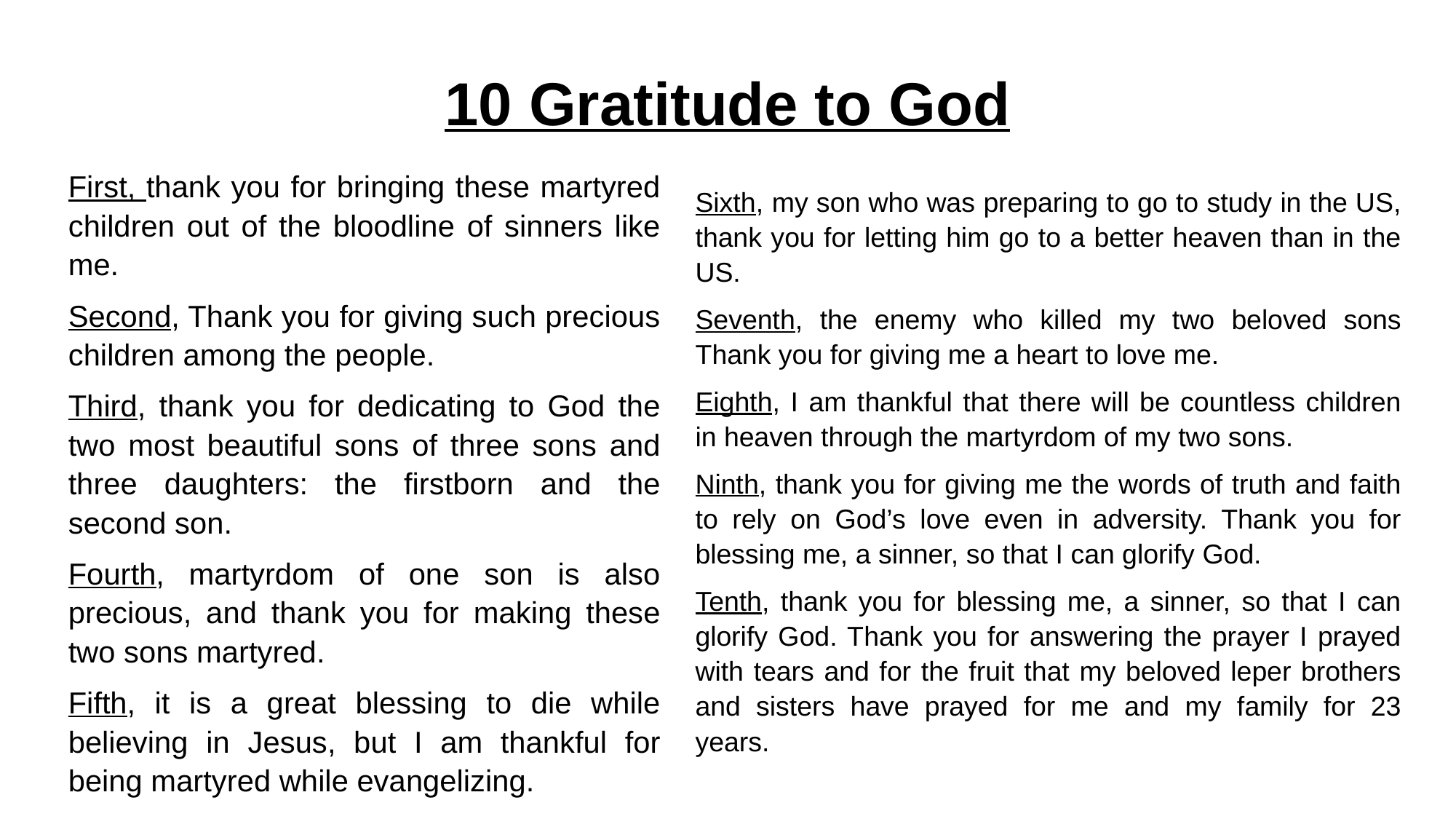

# 10 Gratitude to God

First, thank you for bringing these martyred children out of the bloodline of sinners like me.
Second, Thank you for giving such precious children among the people.
Third, thank you for dedicating to God the two most beautiful sons of three sons and three daughters: the firstborn and the second son.
Fourth, martyrdom of one son is also precious, and thank you for making these two sons martyred.
Fifth, it is a great blessing to die while believing in Jesus, but I am thankful for being martyred while evangelizing.

.
Sixth, my son who was preparing to go to study in the US, thank you for letting him go to a better heaven than in the US.
Seventh, the enemy who killed my two beloved sons Thank you for giving me a heart to love me.
Eighth, I am thankful that there will be countless children in heaven through the martyrdom of my two sons.
Ninth, thank you for giving me the words of truth and faith to rely on God’s love even in adversity. Thank you for blessing me, a sinner, so that I can glorify God.
Tenth, thank you for blessing me, a sinner, so that I can glorify God. Thank you for answering the prayer I prayed with tears and for the fruit that my beloved leper brothers and sisters have prayed for me and my family for 23 years.